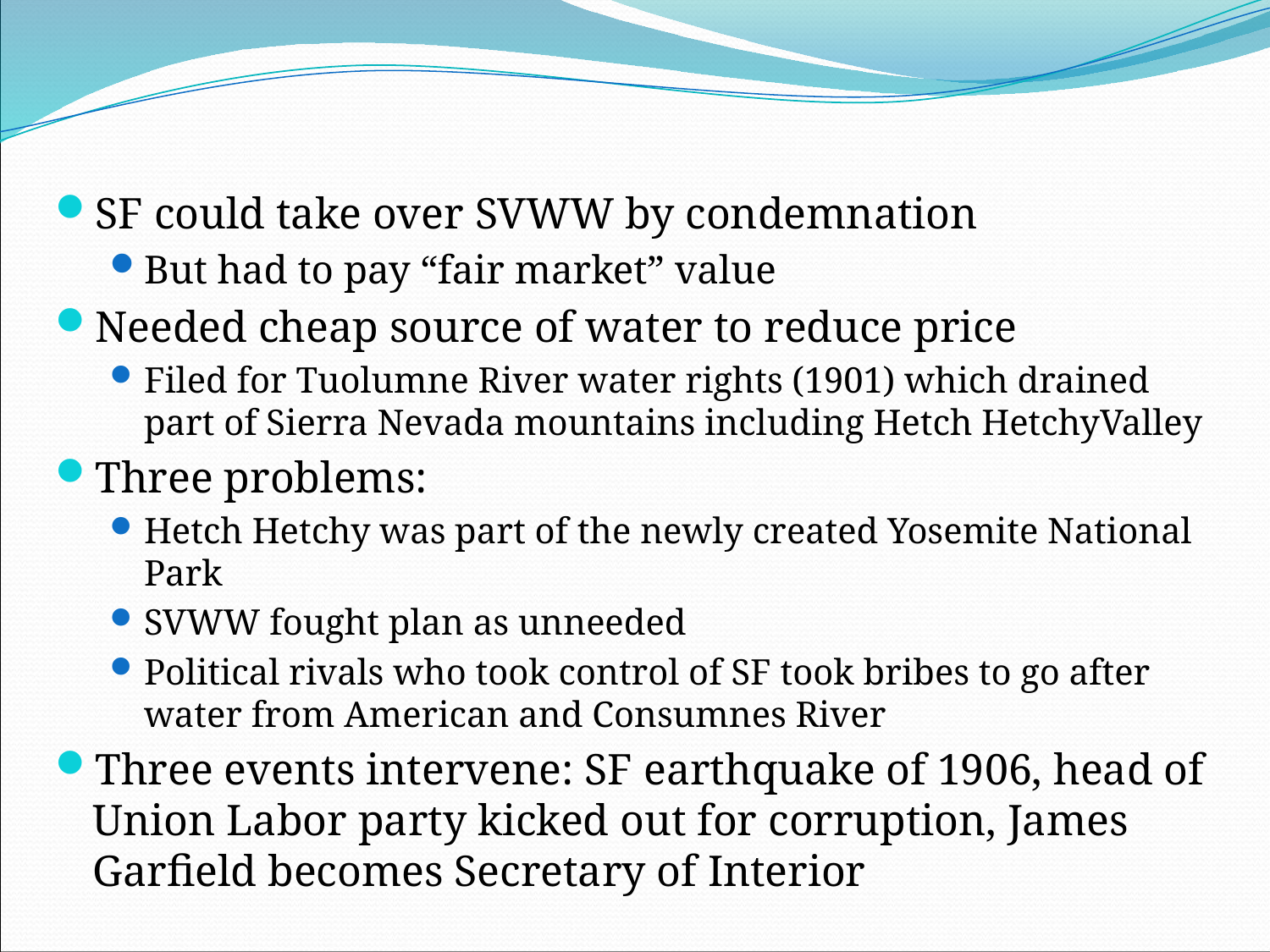

#
SF could take over SVWW by condemnation
But had to pay “fair market” value
Needed cheap source of water to reduce price
Filed for Tuolumne River water rights (1901) which drained part of Sierra Nevada mountains including Hetch HetchyValley
Three problems:
Hetch Hetchy was part of the newly created Yosemite National Park
SVWW fought plan as unneeded
Political rivals who took control of SF took bribes to go after water from American and Consumnes River
Three events intervene: SF earthquake of 1906, head of Union Labor party kicked out for corruption, James Garfield becomes Secretary of Interior